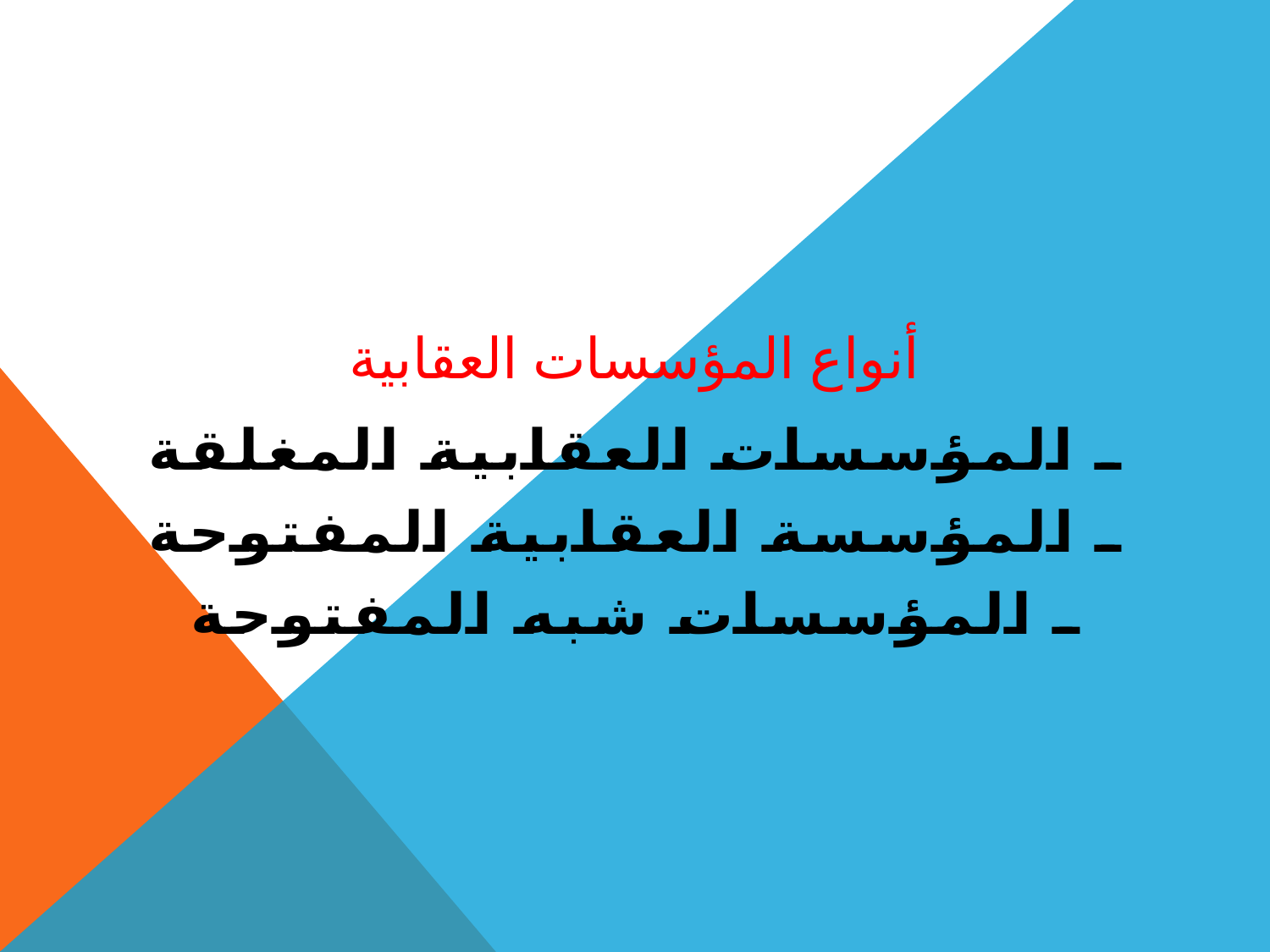

# أنواع المؤسسات العقابية
ـ المؤسسات العقابية المغلقة
ـ المؤسسة العقابية المفتوحة
ـ المؤسسات شبه المفتوحة